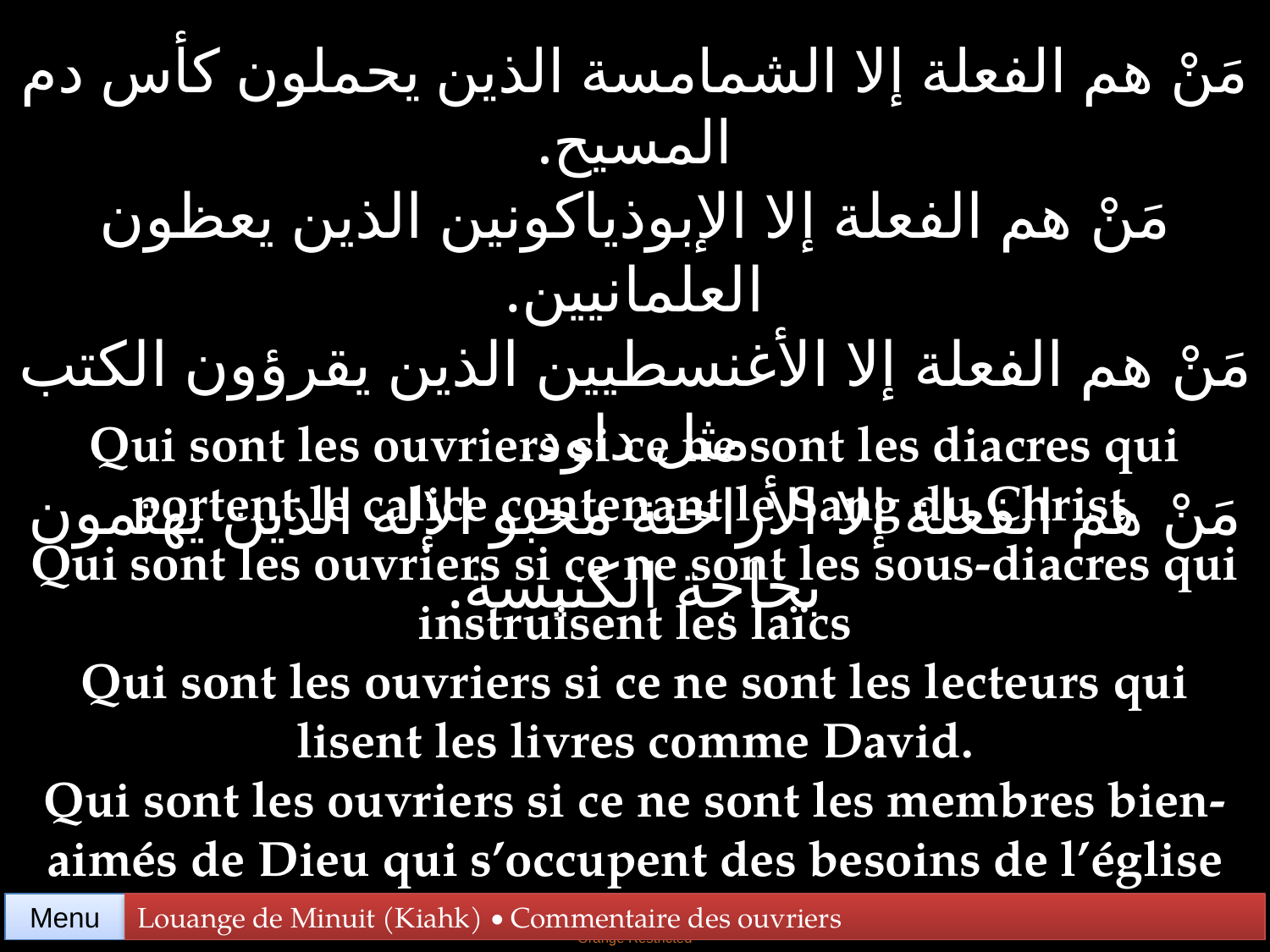

مَنْ هم الفعلة إلا الشمامسة الذين يحملون كأس دم المسيح.
مَنْ هم الفعلة إلا الإبوذياكونين الذين يعظون العلمانيين.
مَنْ هم الفعلة إلا الأغنسطيين الذين يقرؤون الكتب مثل داود.
مَنْ هم الفعلة إلا الأراخنة محبو الإله الذين يهتمون بحاجة الكنيسة.
Qui sont les ouvriers si ce ne sont les diacres qui portent le calice contenant le Sang du Christ.
Qui sont les ouvriers si ce ne sont les sous-diacres qui instruisent les laïcs
Qui sont les ouvriers si ce ne sont les lecteurs qui lisent les livres comme David.
Qui sont les ouvriers si ce ne sont les membres bien-aimés de Dieu qui s’occupent des besoins de l’église
Menu
Louange de Minuit (Kiahk) • Commentaire des ouvriers